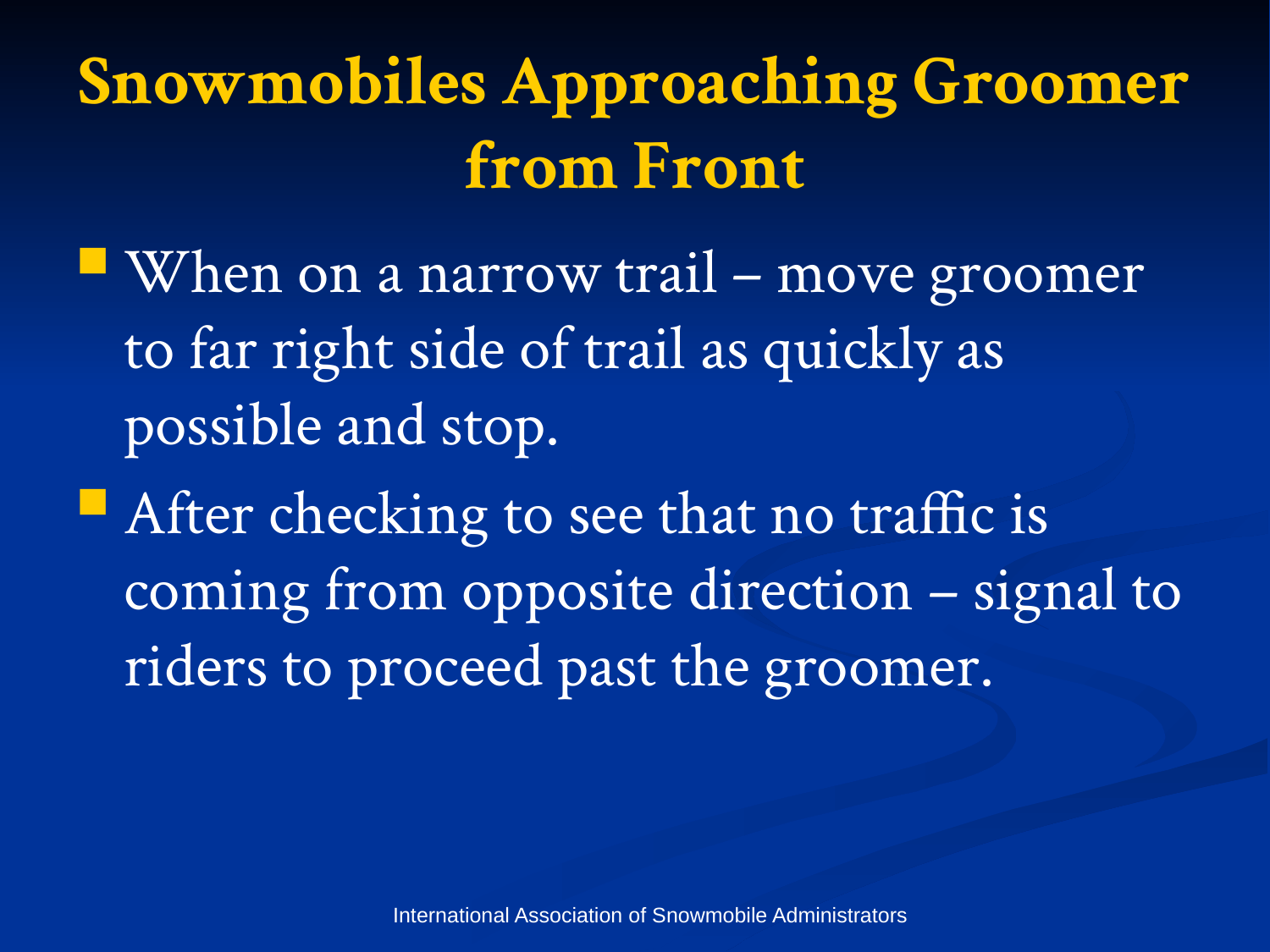

# Snowmobiles Approaching Groomer from Front
When on a narrow trail – move groomer to far right side of trail as quickly as possible and stop.
After checking to see that no traffic is coming from opposite direction – signal to riders to proceed past the groomer.
International Association of Snowmobile Administrators